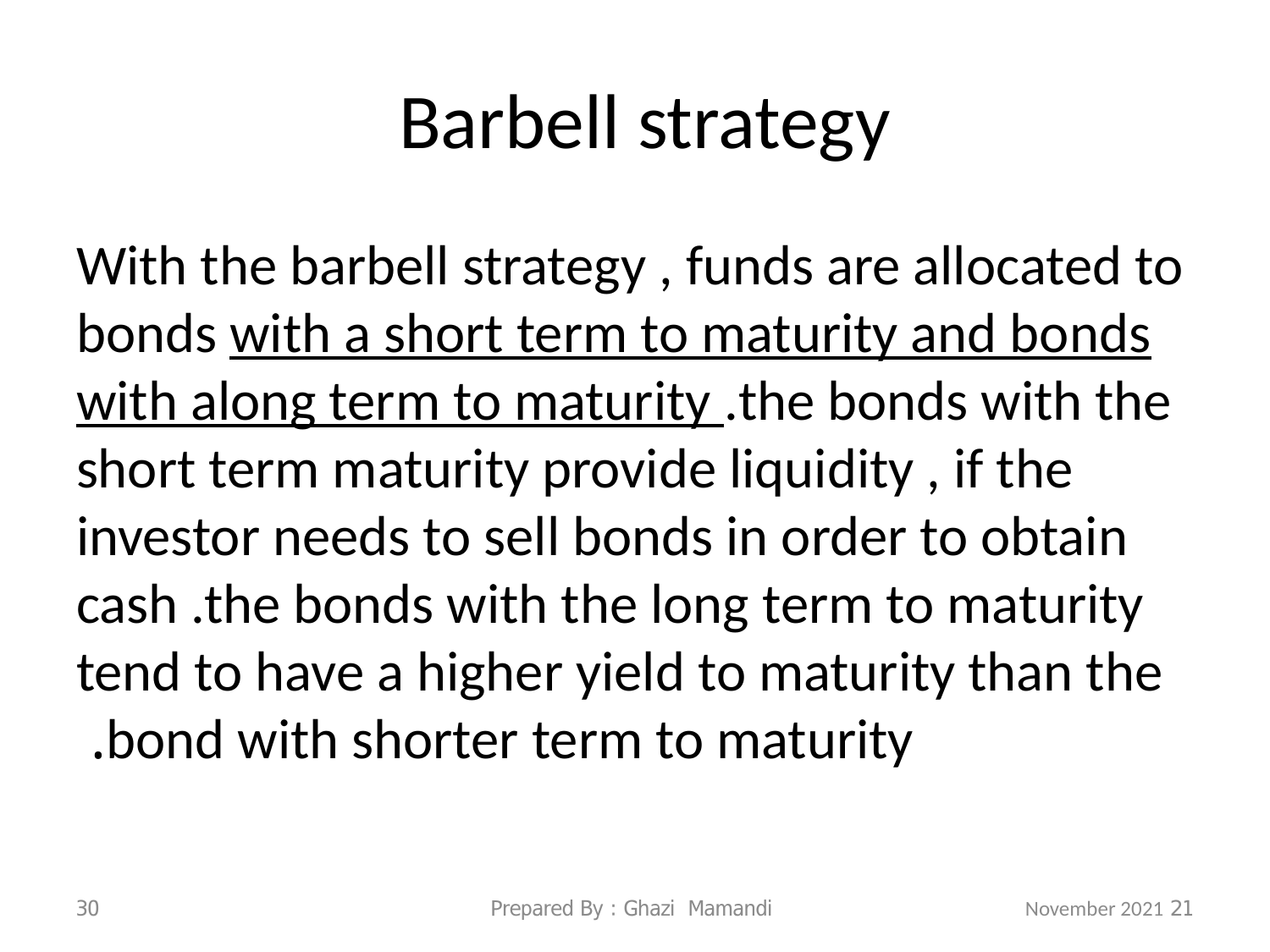

# Barbell strategy
With the barbell strategy , funds are allocated to bonds with a short term to maturity and bonds with along term to maturity .the bonds with the short term maturity provide liquidity , if the investor needs to sell bonds in order to obtain cash .the bonds with the long term to maturity tend to have a higher yield to maturity than the bond with shorter term to maturity.
30
Prepared By : Ghazi  Mamandi
21 November 2021